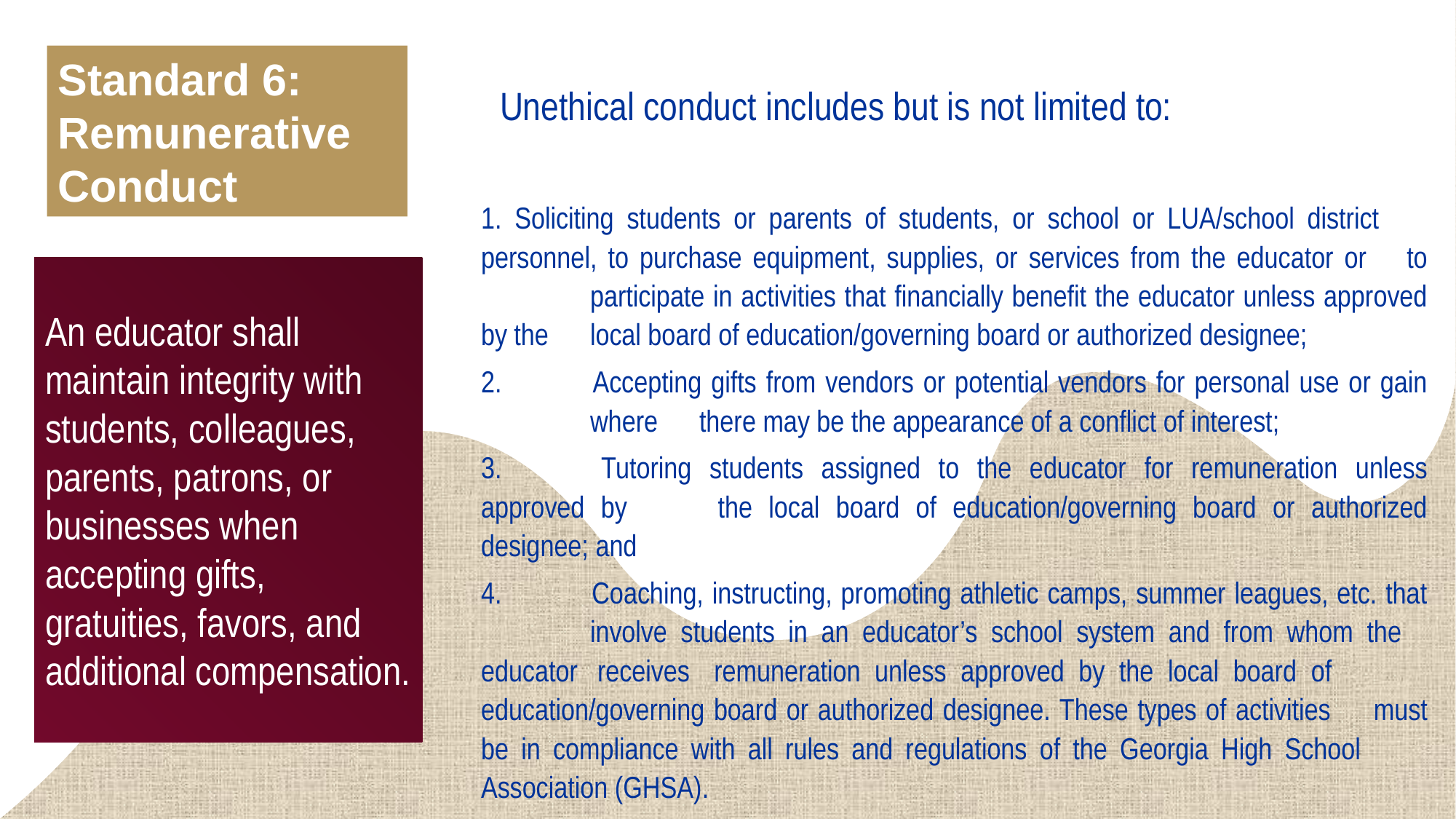

CLICK IN ANY OF THESE TEXT BOXES TO CHANGE THE TEXT SEEN IN THIS TEMPLATE. CUSTOMIZE IT TO FIT YOUR PERSONAL NEEDS.
Standard 6: Remunerative Conduct
CLICK IN ANY OF THESE TEXT BOXES TO CHANGE THE TEXT SEEN IN THIS TEMPLATE. CUSTOMIZE IT TO FIT YOUR PERSONAL NEEDS.
Unethical conduct includes but is not limited to:
1. Soliciting students or parents of students, or school or LUA/school district 	personnel, to purchase equipment, supplies, or services from the educator or   	to 	participate in activities that financially benefit the educator unless approved by the 	local board of education/governing board or authorized designee;
2. 	Accepting gifts from vendors or potential vendors for personal use or gain 	where 	there may be the appearance of a conflict of interest;
3. 	Tutoring students assigned to the educator for remuneration unless approved by 	the local board of education/governing board or authorized designee; and
4. 	Coaching, instructing, promoting athletic camps, summer leagues, etc. that 	involve students in an educator’s school system and from whom the 	educator 	receives 	remuneration unless approved by the local board of 	education/governing board or authorized designee. These types of activities 	must be in compliance with all rules and regulations of the Georgia High School 	Association (GHSA).

An educator shall maintain integrity with students, colleagues, parents, patrons, or businesses when accepting gifts, gratuities, favors, and additional compensation.